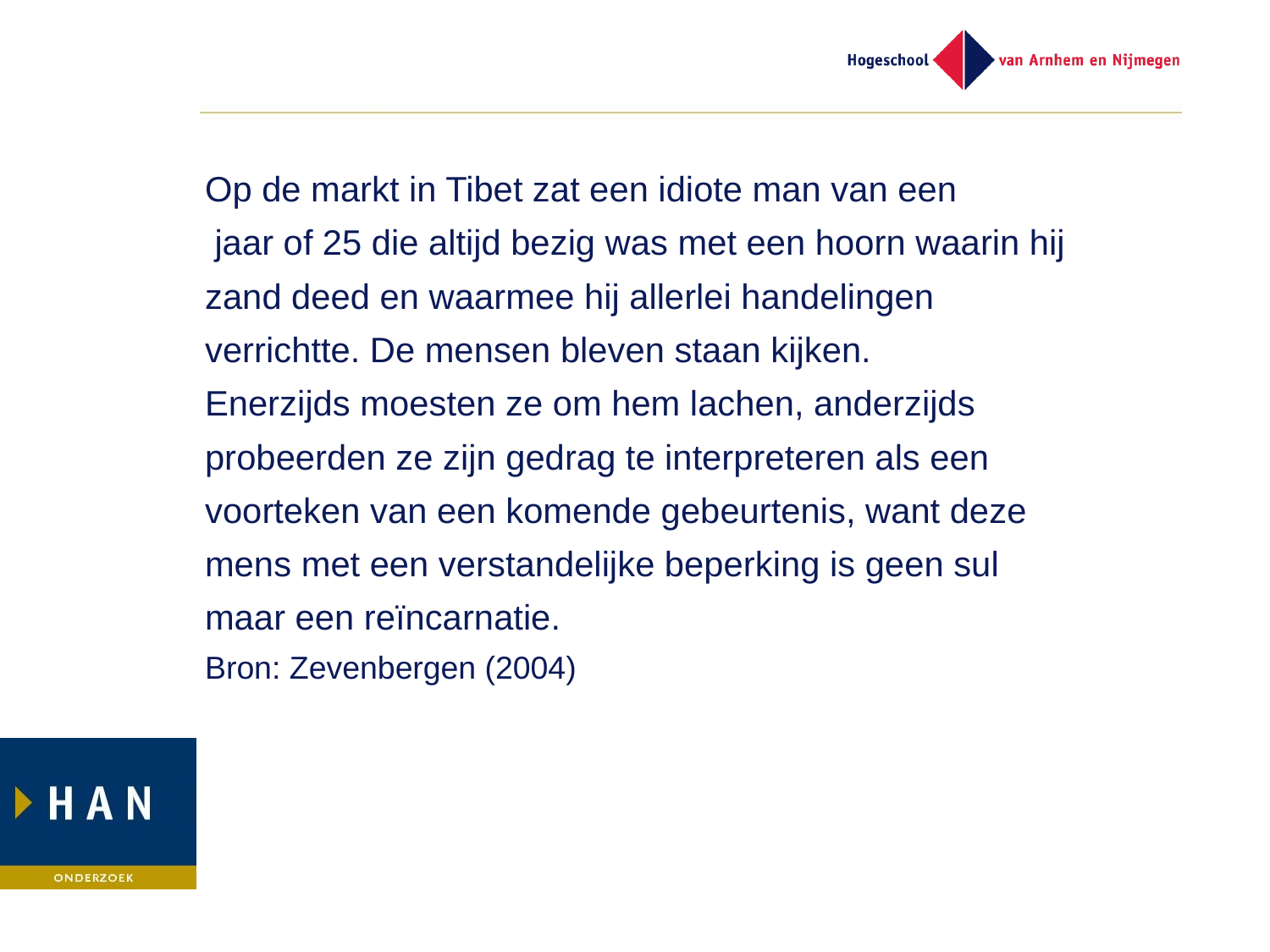

Op de markt in Tibet zat een idiote man van een
 jaar of 25 die altijd bezig was met een hoorn waarin hij
zand deed en waarmee hij allerlei handelingen
verrichtte. De mensen bleven staan kijken.
Enerzijds moesten ze om hem lachen, anderzijds
probeerden ze zijn gedrag te interpreteren als een
voorteken van een komende gebeurtenis, want deze
mens met een verstandelijke beperking is geen sul
maar een reïncarnatie.
Bron: Zevenbergen (2004)